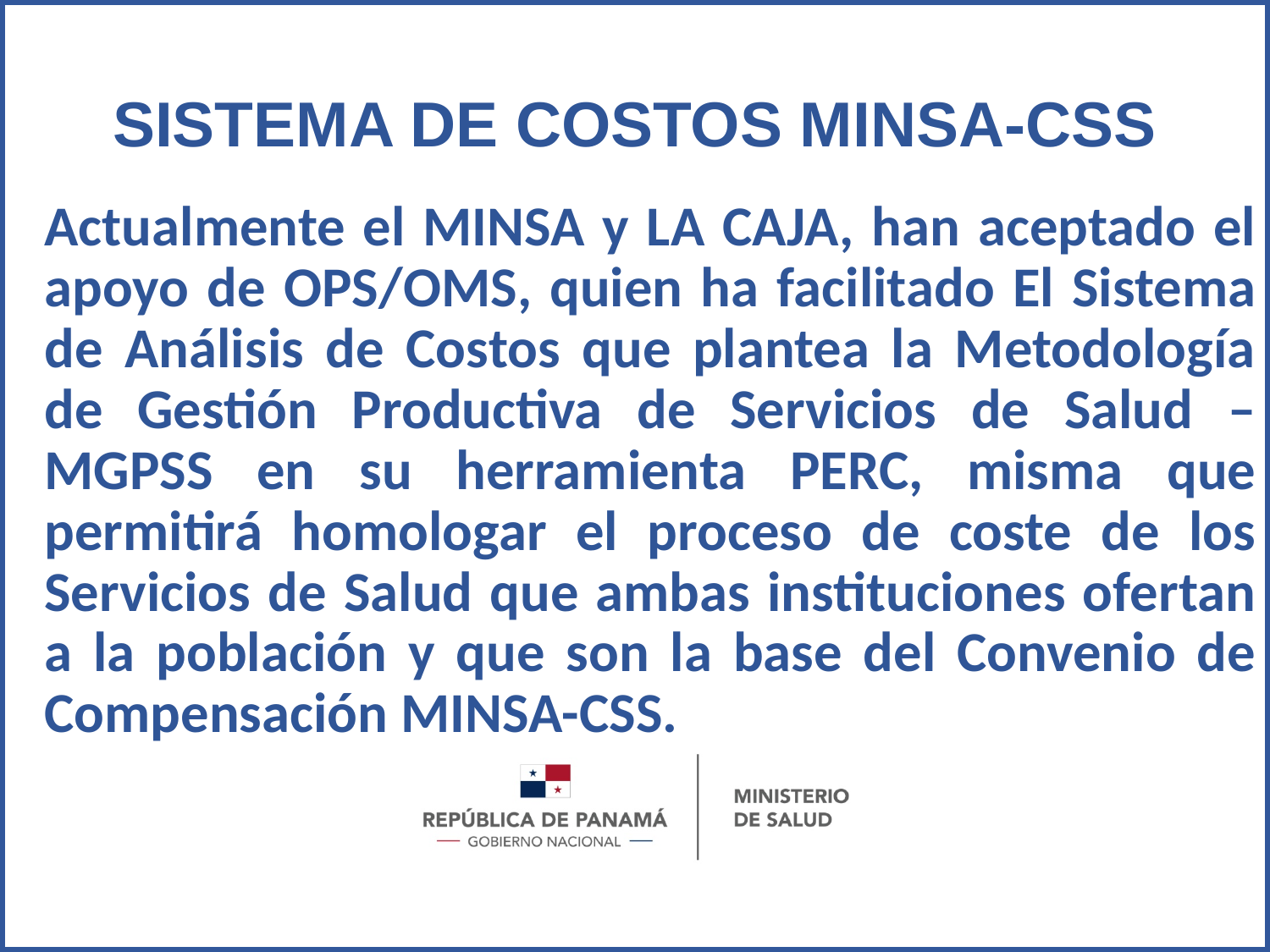

# SISTEMA DE COSTOS MINSA-CSS
Actualmente el MINSA y LA CAJA, han aceptado el apoyo de OPS/OMS, quien ha facilitado El Sistema de Análisis de Costos que plantea la Metodología de Gestión Productiva de Servicios de Salud – MGPSS en su herramienta PERC, misma que permitirá homologar el proceso de coste de los Servicios de Salud que ambas instituciones ofertan a la población y que son la base del Convenio de Compensación MINSA-CSS.